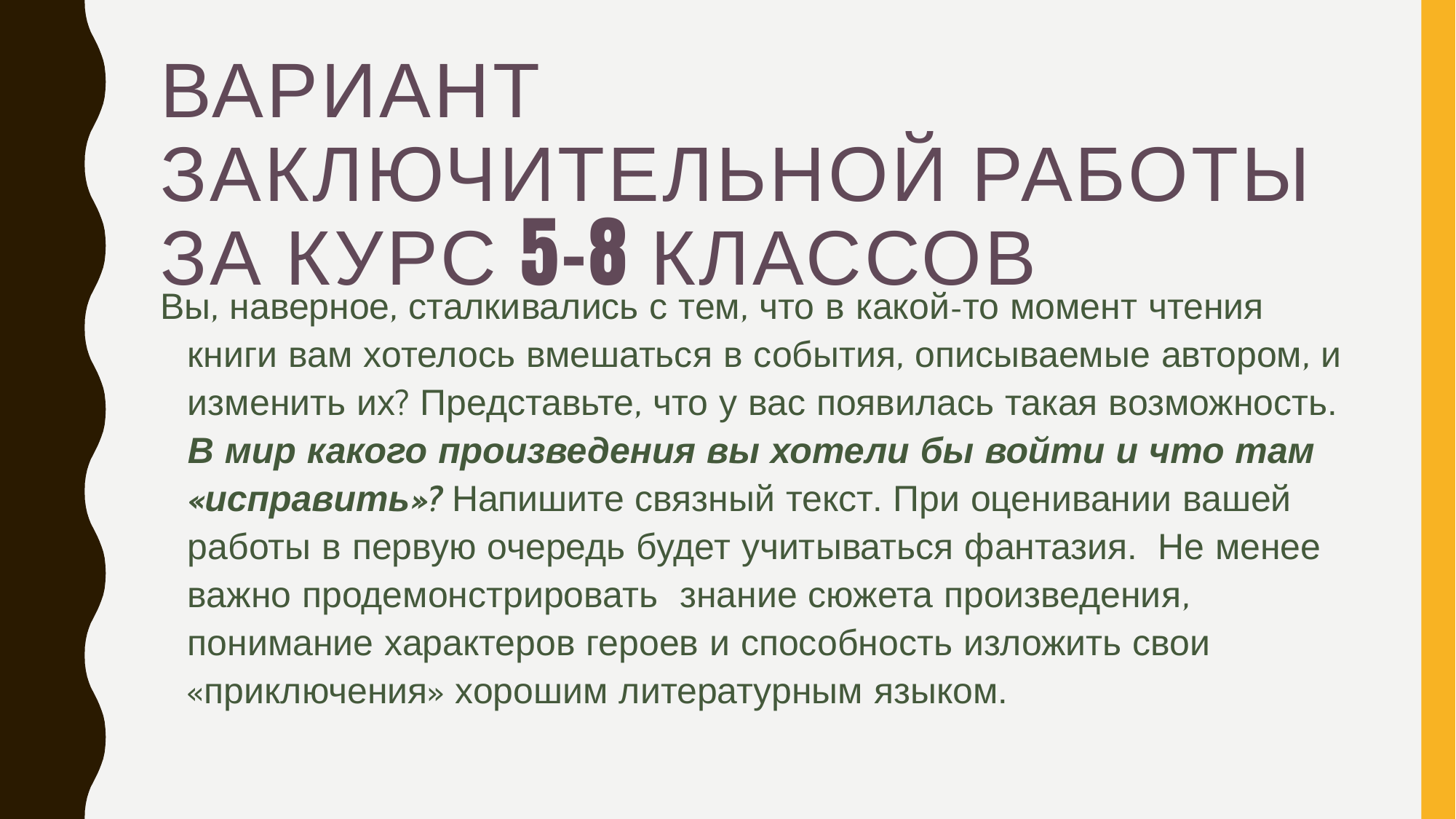

# Вариант заключительной работы за курс 5-8 классов
Вы, наверное, сталкивались с тем, что в какой-то момент чтения книги вам хотелось вмешаться в события, описываемые автором, и изменить их? Представьте, что у вас появилась такая возможность. В мир какого произведения вы хотели бы войти и что там «исправить»? Напишите связный текст. При оценивании вашей работы в первую очередь будет учитываться фантазия.  Не менее важно продемонстрировать  знание сюжета произведения, понимание характеров героев и способность изложить свои «приключения» хорошим литературным языком.